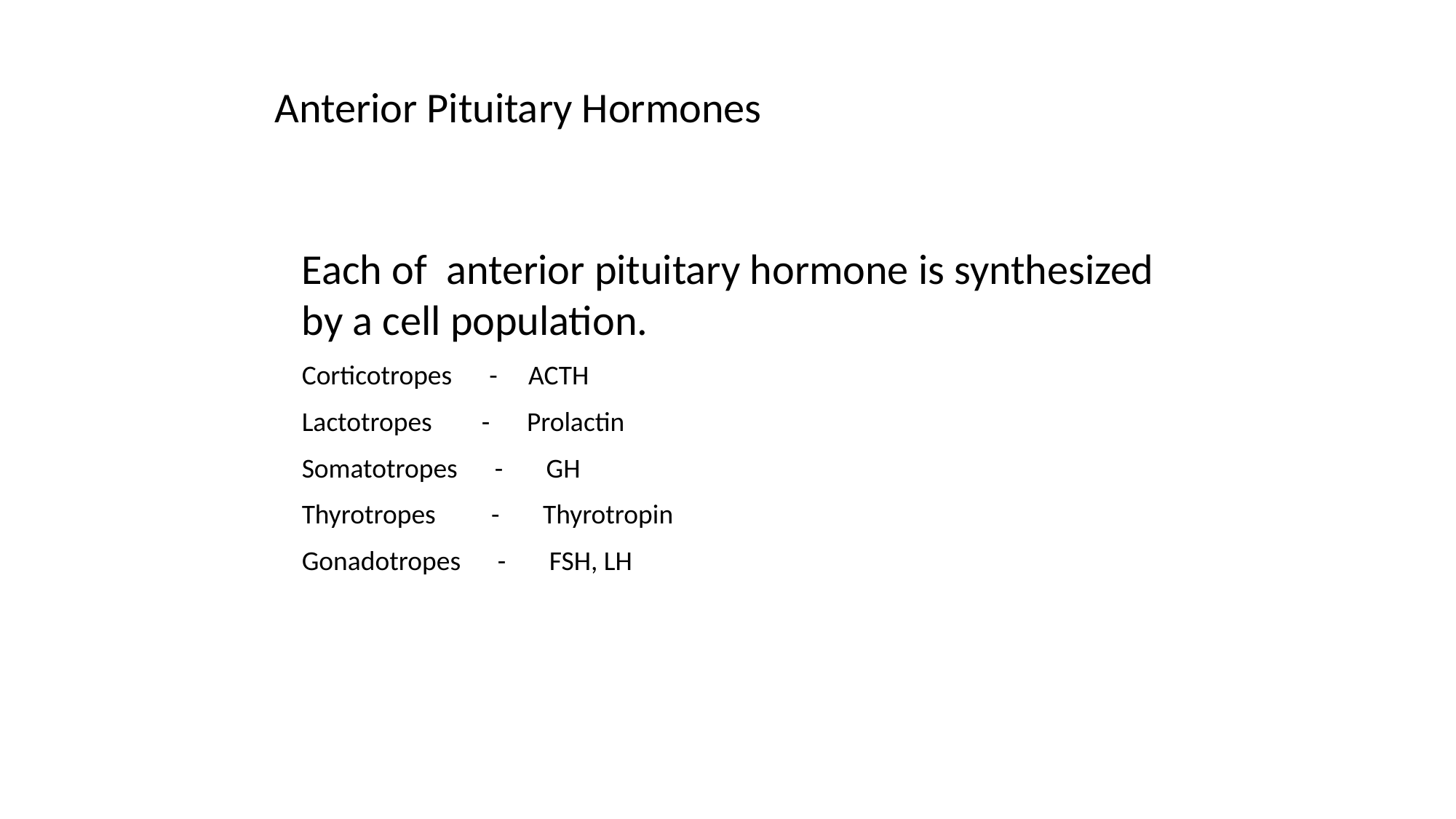

# Anterior Pituitary Hormones
Each of  anterior pituitary hormone is synthesized by a cell population.
Corticotropes      -     ACTH
Lactotropes        -      Prolactin
Somatotropes      -       GH
Thyrotropes         -       Thyrotropin
Gonadotropes      -       FSH, LH